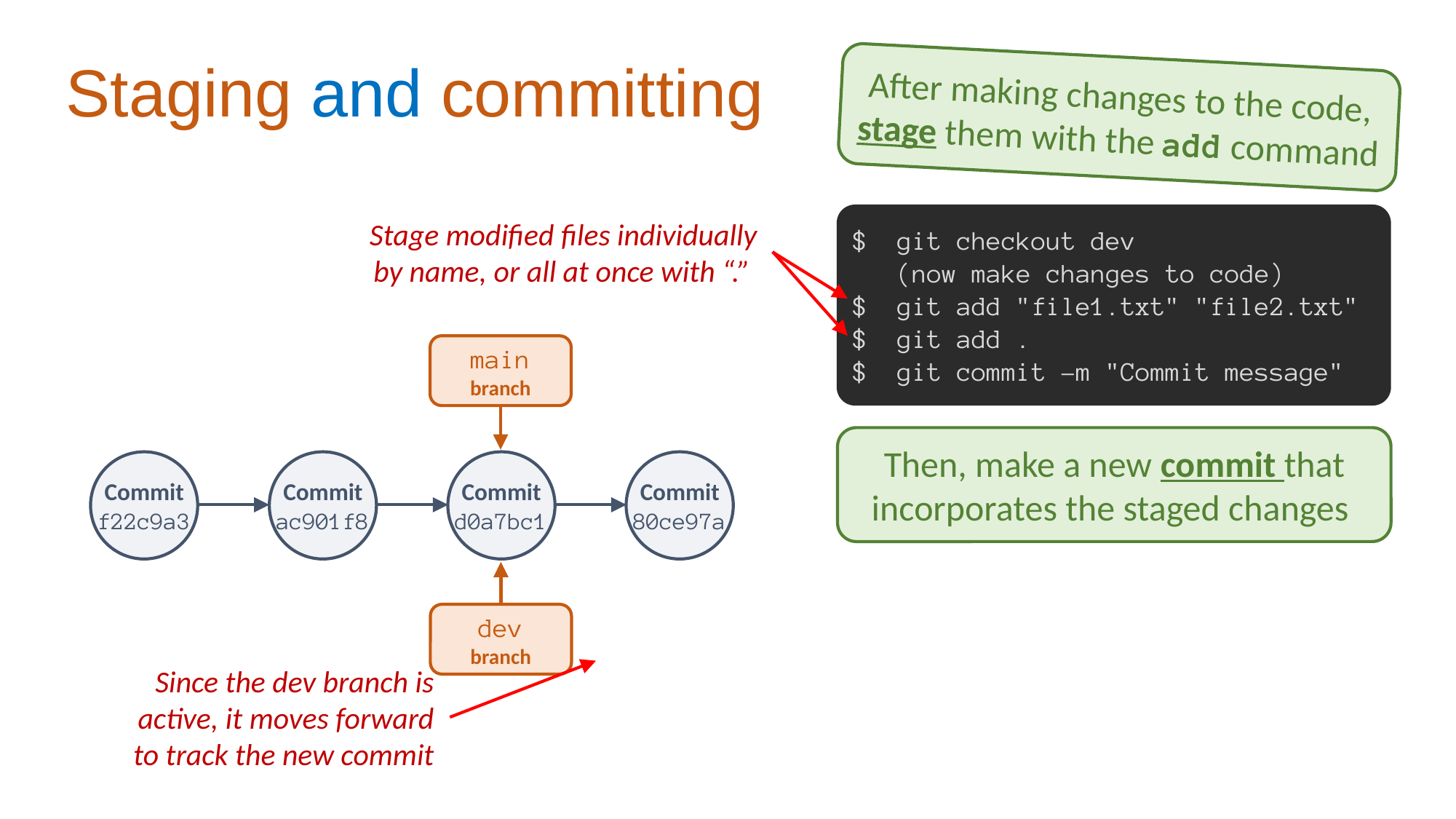

# Staging and committing
After making changes to the code, stage them with the add command
$  git checkout dev
   (now make changes to code)
$  git add "file1.txt" "file2.txt"
$  git add .
$  git commit –m "Commit message"
Stage modified files individually by name, or all at once with “.”
main
branch
Then, make a new commit that incorporates the staged changes

Commit
f22c9a3

Commit
d0a7bc1

Commit
80ce97a

Commit
ac901f8
dev
branch
Since the dev branch is active, it moves forward to track the new commit